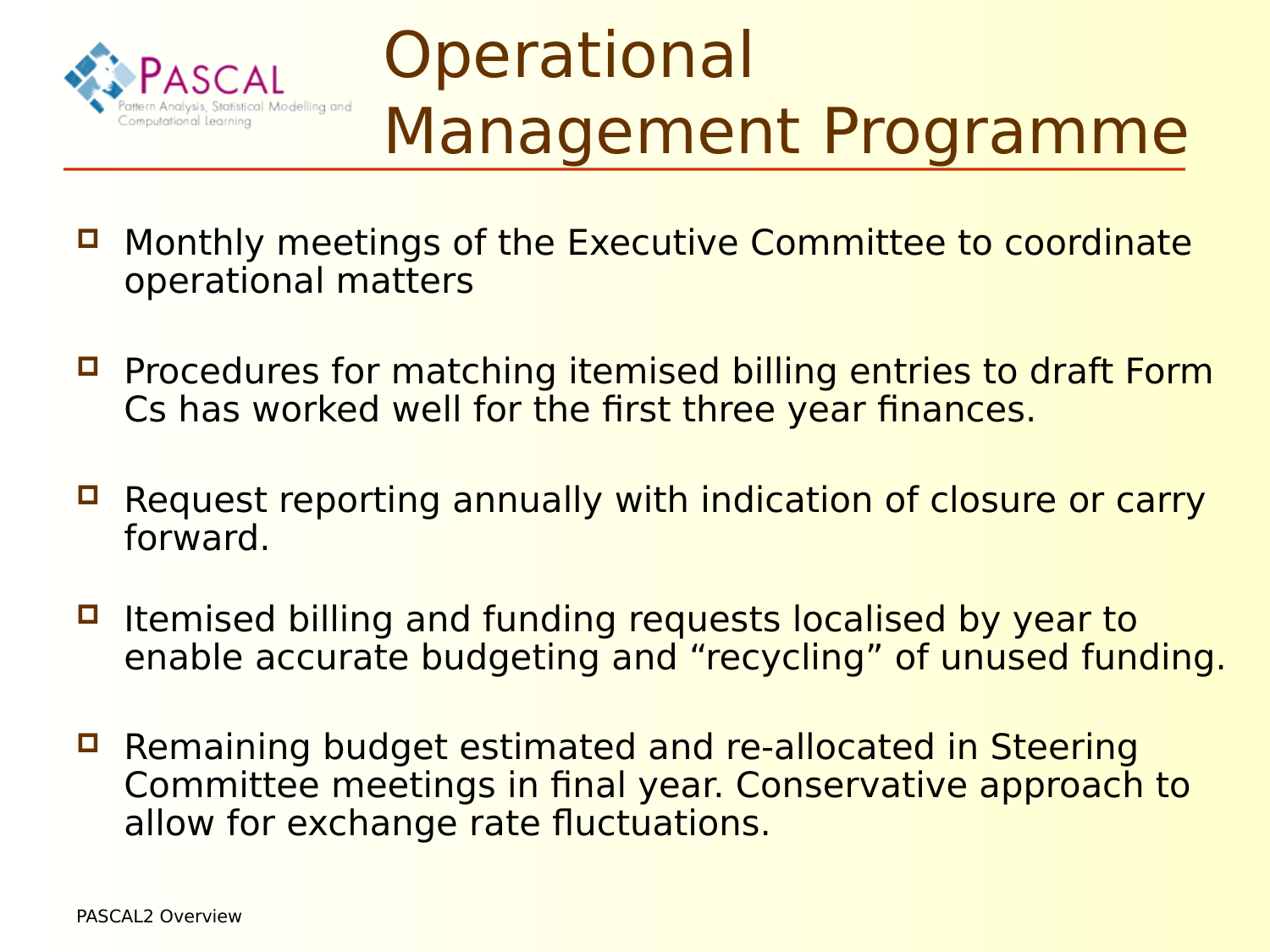

# Operational Management Programme
Monthly meetings of the Executive Committee to coordinate operational matters

Procedures for matching itemised billing entries to draft Form Cs has worked well for the first three year finances.

Request reporting annually with indication of closure or carry forward.

Itemised billing and funding requests localised by year to enable accurate budgeting and “recycling” of unused funding.

Remaining budget estimated and re-allocated in Steering Committee meetings in final year. Conservative approach to allow for exchange rate fluctuations.
PASCAL2 Overview